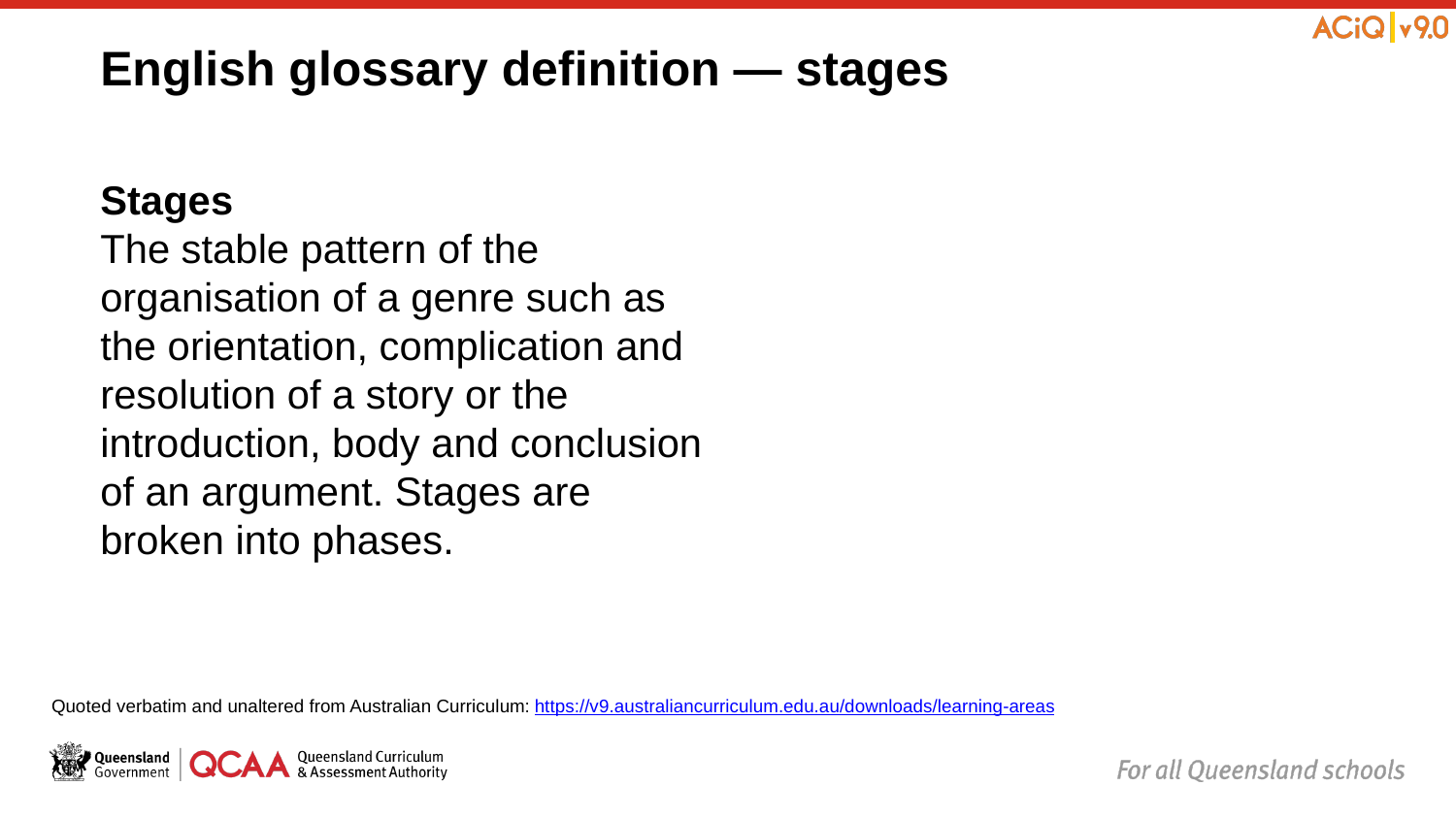

# English glossary definition — stages
Stages
The stable pattern of the organisation of a genre such as the orientation, complication and resolution of a story or the introduction, body and conclusion of an argument. Stages are broken into phases.

Quoted verbatim and unaltered from Australian Curriculum: https://v9.australiancurriculum.edu.au/downloads/learning-areas